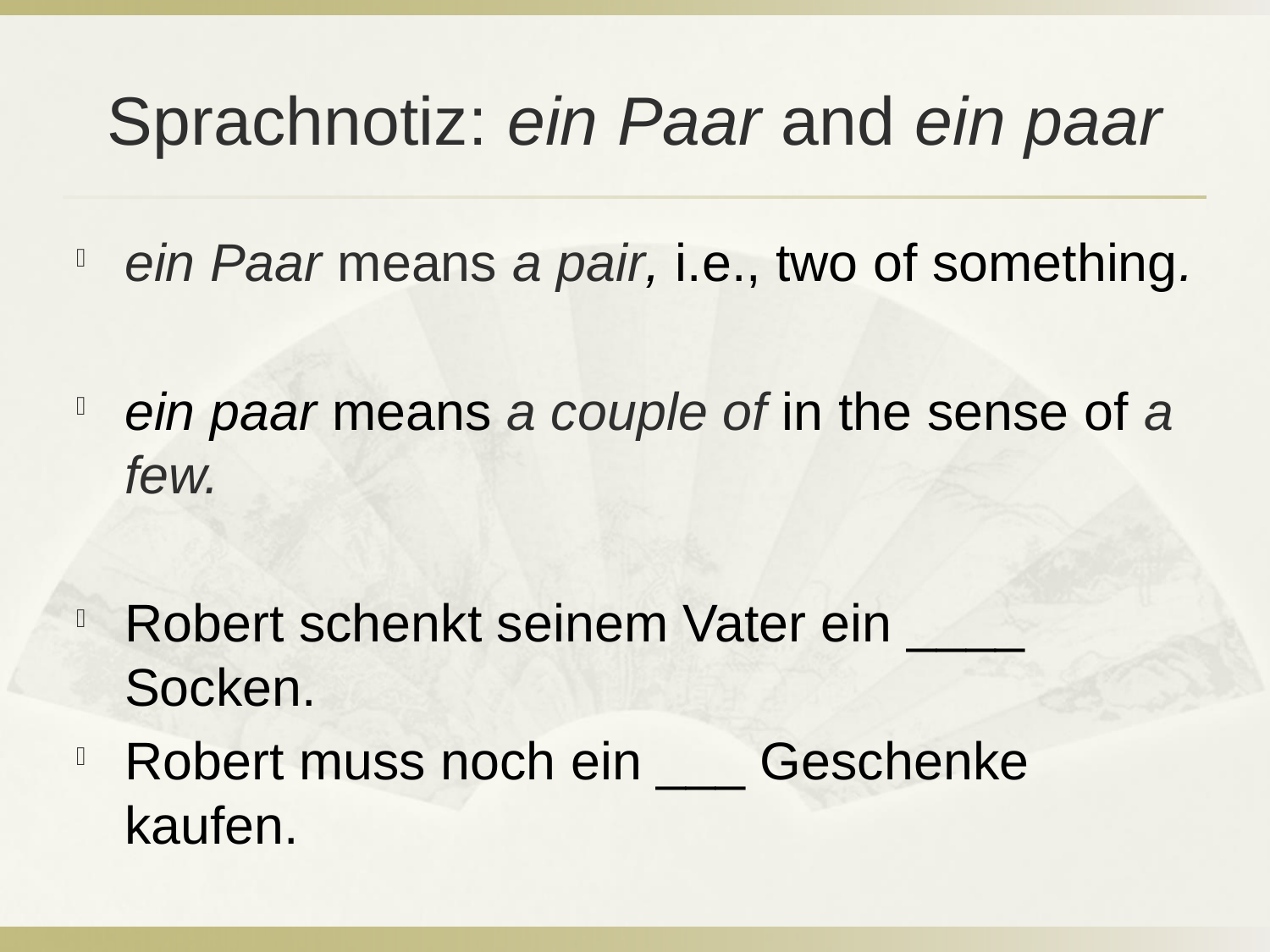

# Sprachnotiz: ein Paar and ein paar
ein Paar means a pair, i.e., two of something.

ein paar means a couple of in the sense of a few.

Robert schenkt seinem Vater ein ____ Socken.
Robert muss noch ein ___ Geschenke kaufen.